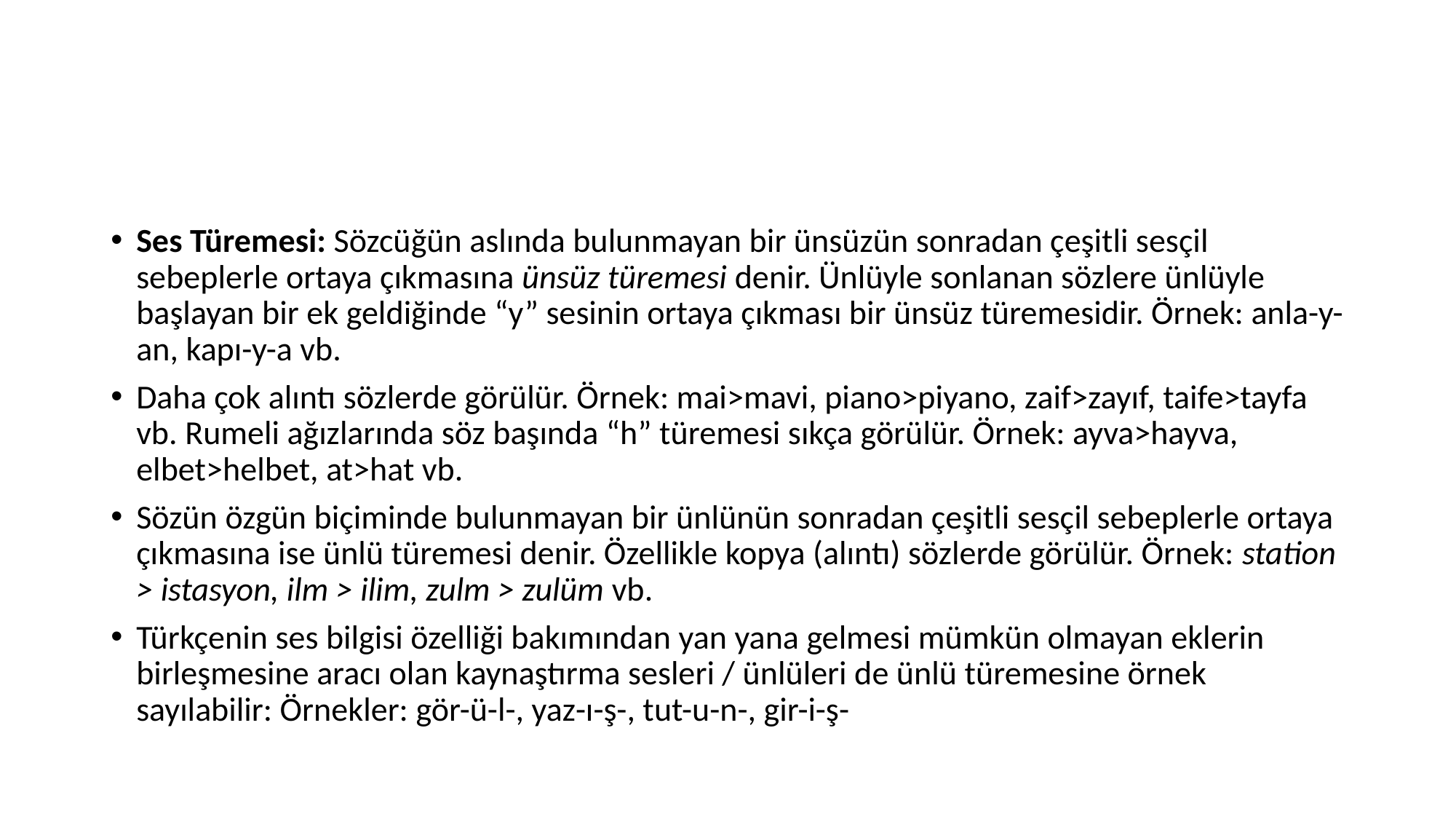

#
Ses Türemesi: Sözcüğün aslında bulunmayan bir ünsüzün sonradan çeşitli sesçil sebeplerle ortaya çıkmasına ünsüz türemesi denir. Ünlüyle sonlanan sözlere ünlüyle başlayan bir ek geldiğinde “y” sesinin ortaya çıkması bir ünsüz türemesidir. Örnek: anla-y-an, kapı-y-a vb.
Daha çok alıntı sözlerde görülür. Örnek: mai>mavi, piano>piyano, zaif>zayıf, taife>tayfa vb. Rumeli ağızlarında söz başında “h” türemesi sıkça görülür. Örnek: ayva>hayva, elbet>helbet, at>hat vb.
Sözün özgün biçiminde bulunmayan bir ünlünün sonradan çeşitli sesçil sebeplerle ortaya çıkmasına ise ünlü türemesi denir. Özellikle kopya (alıntı) sözlerde görülür. Örnek: station > istasyon, ilm > ilim, zulm > zulüm vb.
Türkçenin ses bilgisi özelliği bakımından yan yana gelmesi mümkün olmayan eklerin birleşmesine aracı olan kaynaştırma sesleri / ünlüleri de ünlü türemesine örnek sayılabilir: Örnekler: gör-ü-l-, yaz-ı-ş-, tut-u-n-, gir-i-ş-